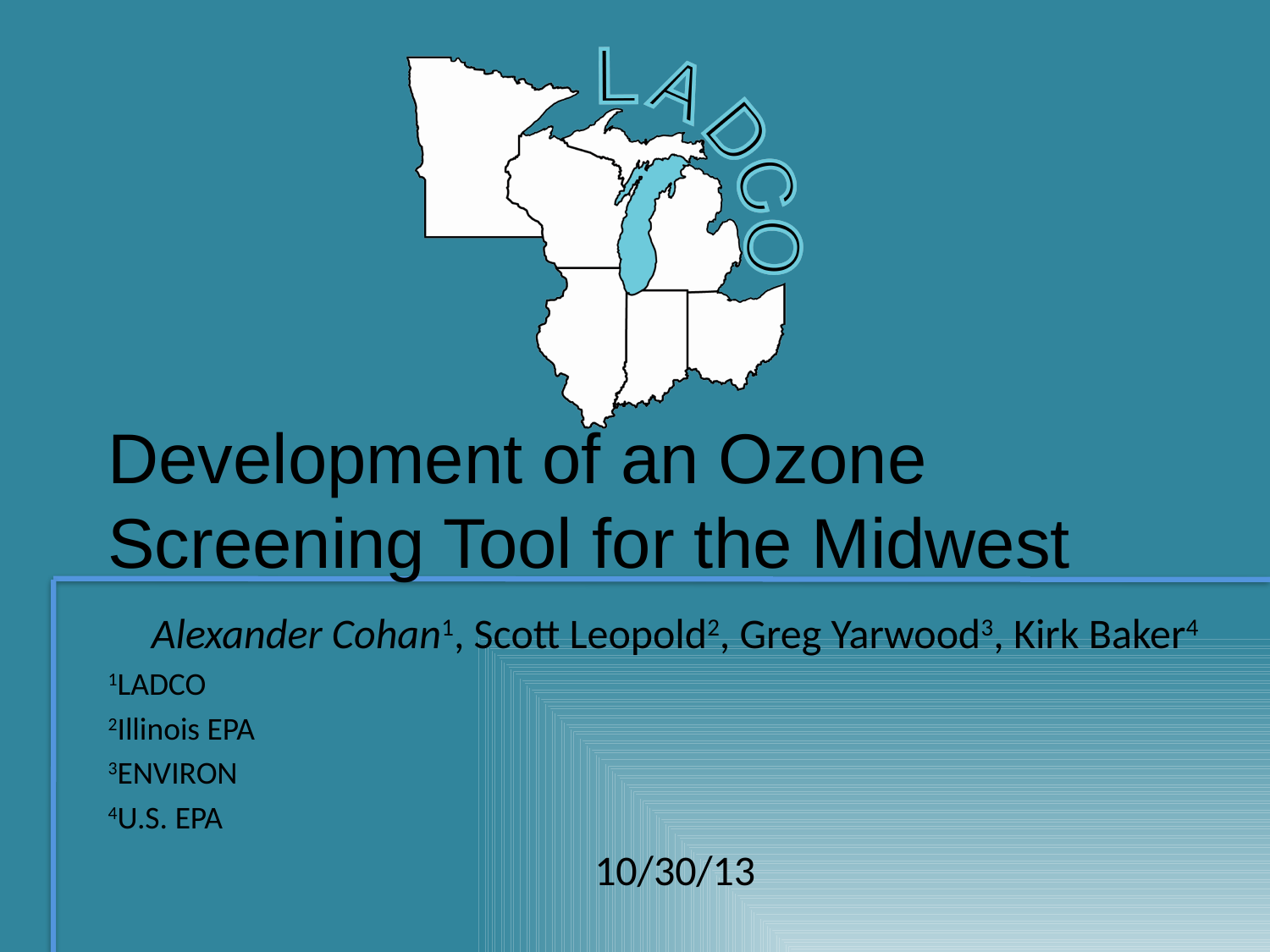

# Development of an Ozone Screening Tool for the Midwest
Alexander Cohan1, Scott Leopold2, Greg Yarwood3, Kirk Baker4
1LADCO
2Illinois EPA
3ENVIRON
4U.S. EPA
10/30/13